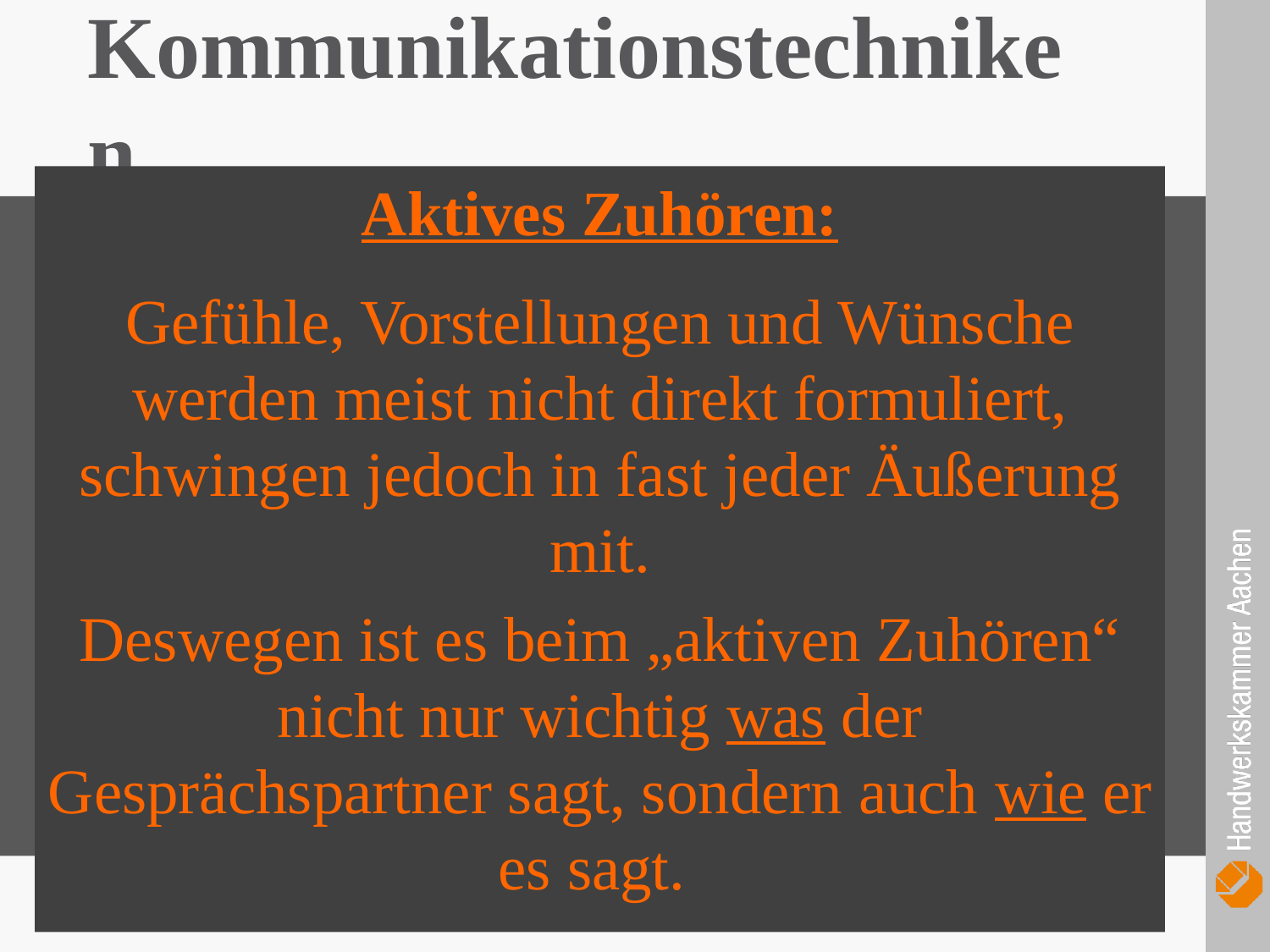

Kommunikationstechniken
Aktives Zuhören:

Gefühle, Vorstellungen und Wünsche werden meist nicht direkt formuliert, schwingen jedoch in fast jeder Äußerung mit.
Deswegen ist es beim „aktiven Zuhören“ nicht nur wichtig was der Gesprächspartner sagt, sondern auch wie er es sagt.